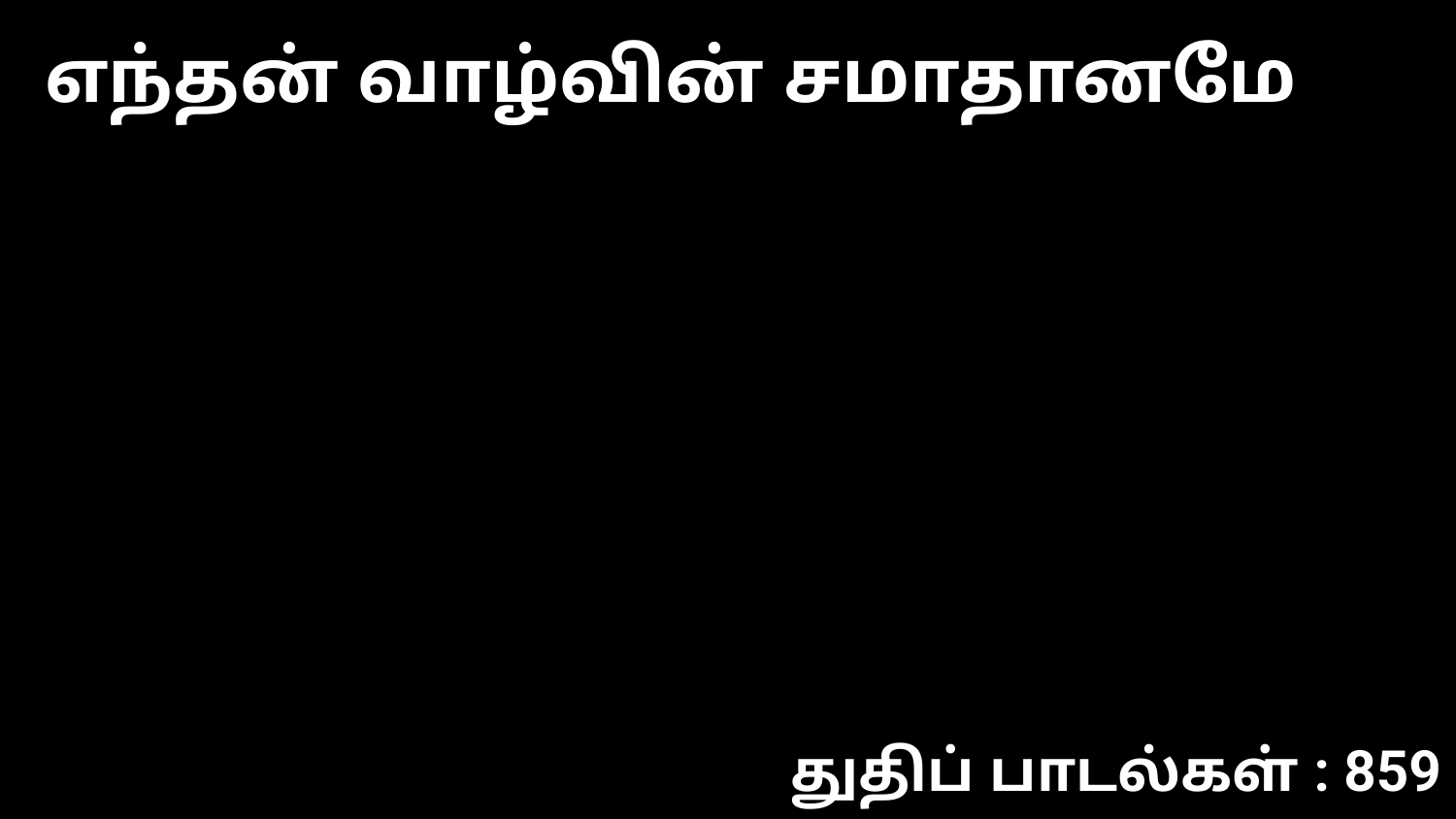

எந்தன் வாழ்வின் சமாதானமே
துதிப் பாடல்கள் : 859